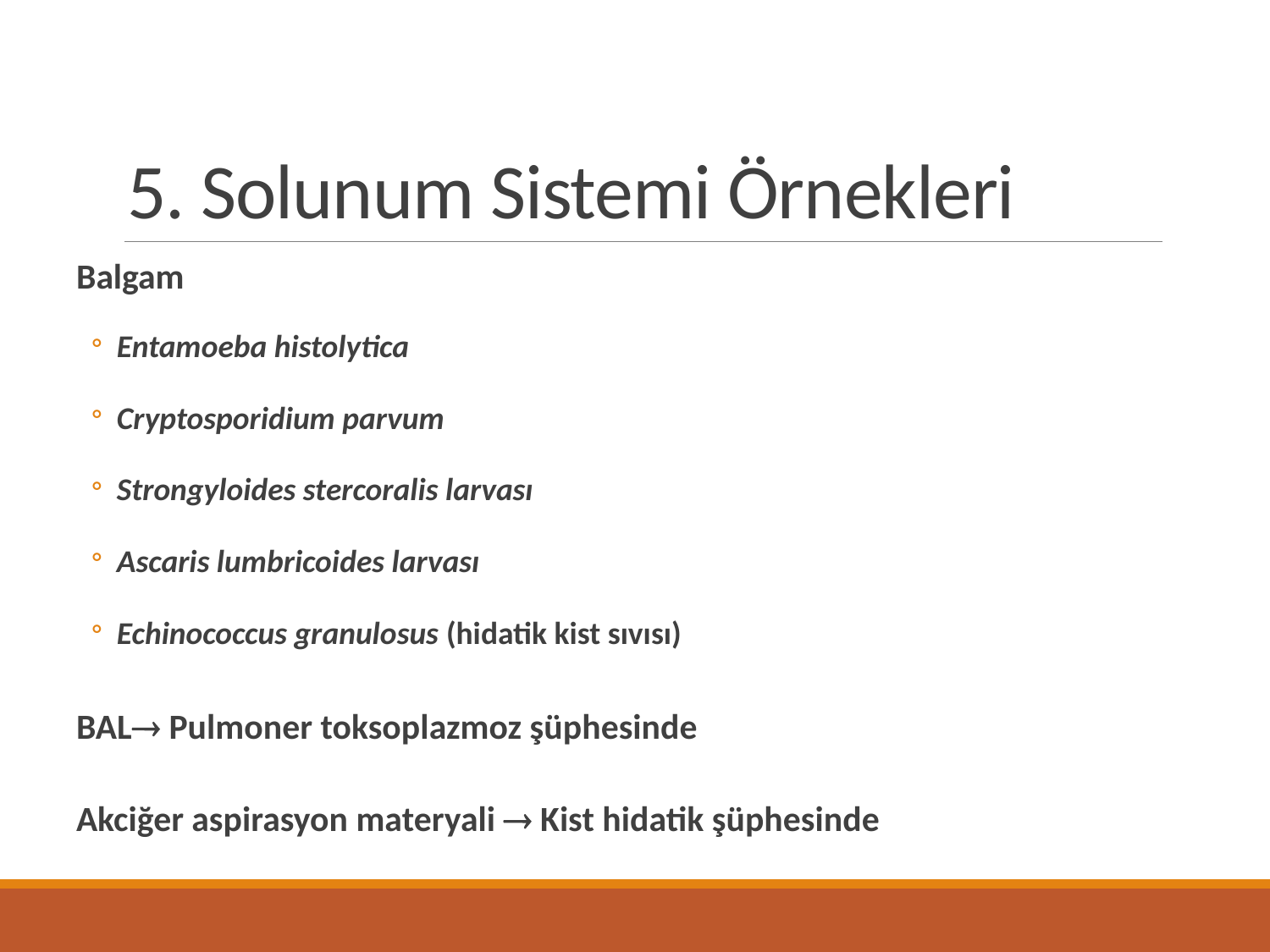

# 5. Solunum Sistemi Örnekleri
Balgam
Entamoeba histolytica
Cryptosporidium parvum
Strongyloides stercoralis larvası
Ascaris lumbricoides larvası
Echinococcus granulosus (hidatik kist sıvısı)
BAL→ Pulmoner toksoplazmoz şüphesinde
Akciğer aspirasyon materyali → Kist hidatik şüphesinde